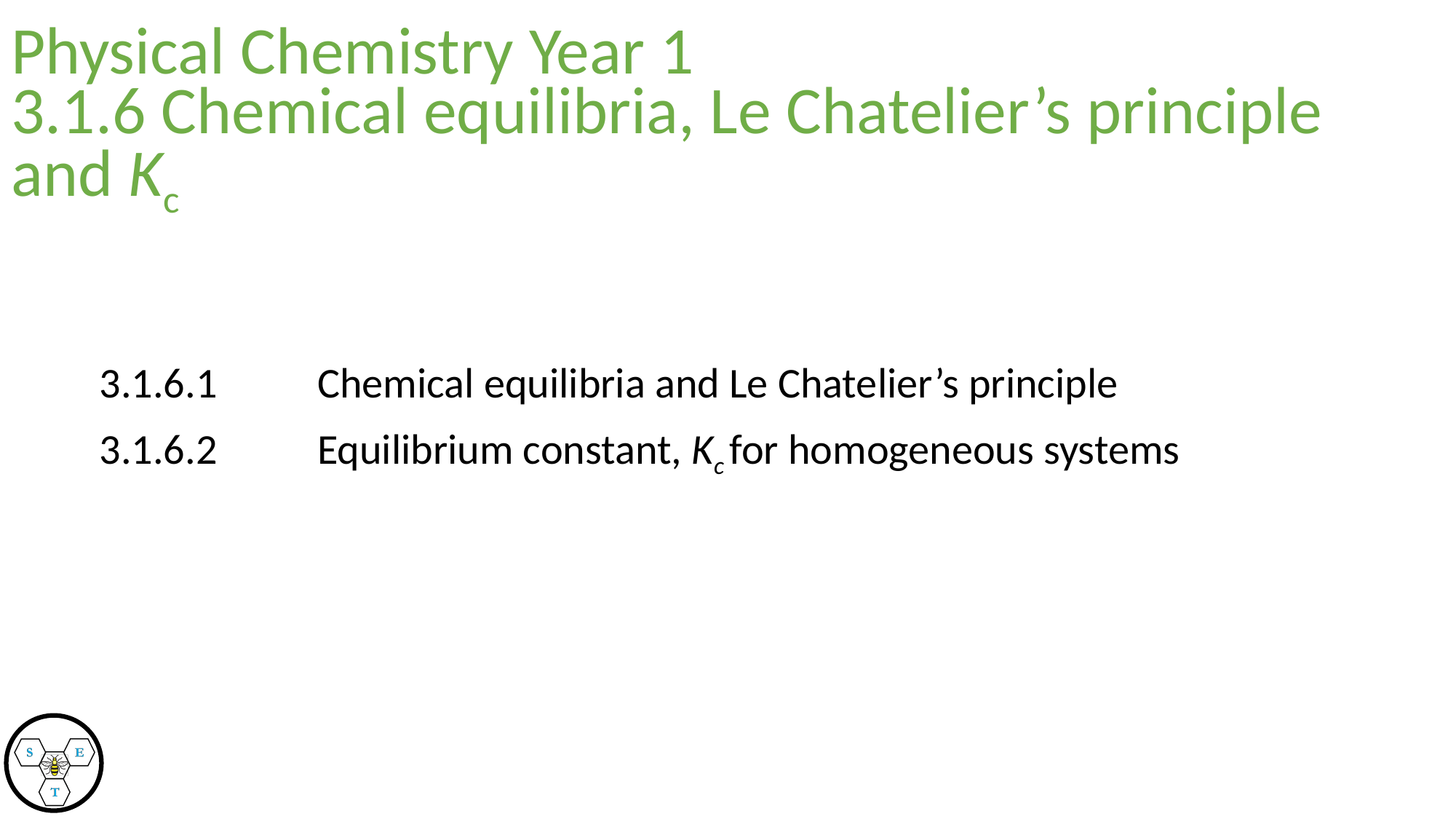

# Physical Chemistry Year 1 3.1.6 Chemical equilibria, Le Chatelier’s principle and Kc
3.1.6.1 	Chemical equilibria and Le Chatelier’s principle
3.1.6.2 	Equilibrium constant, Kc for homogeneous systems